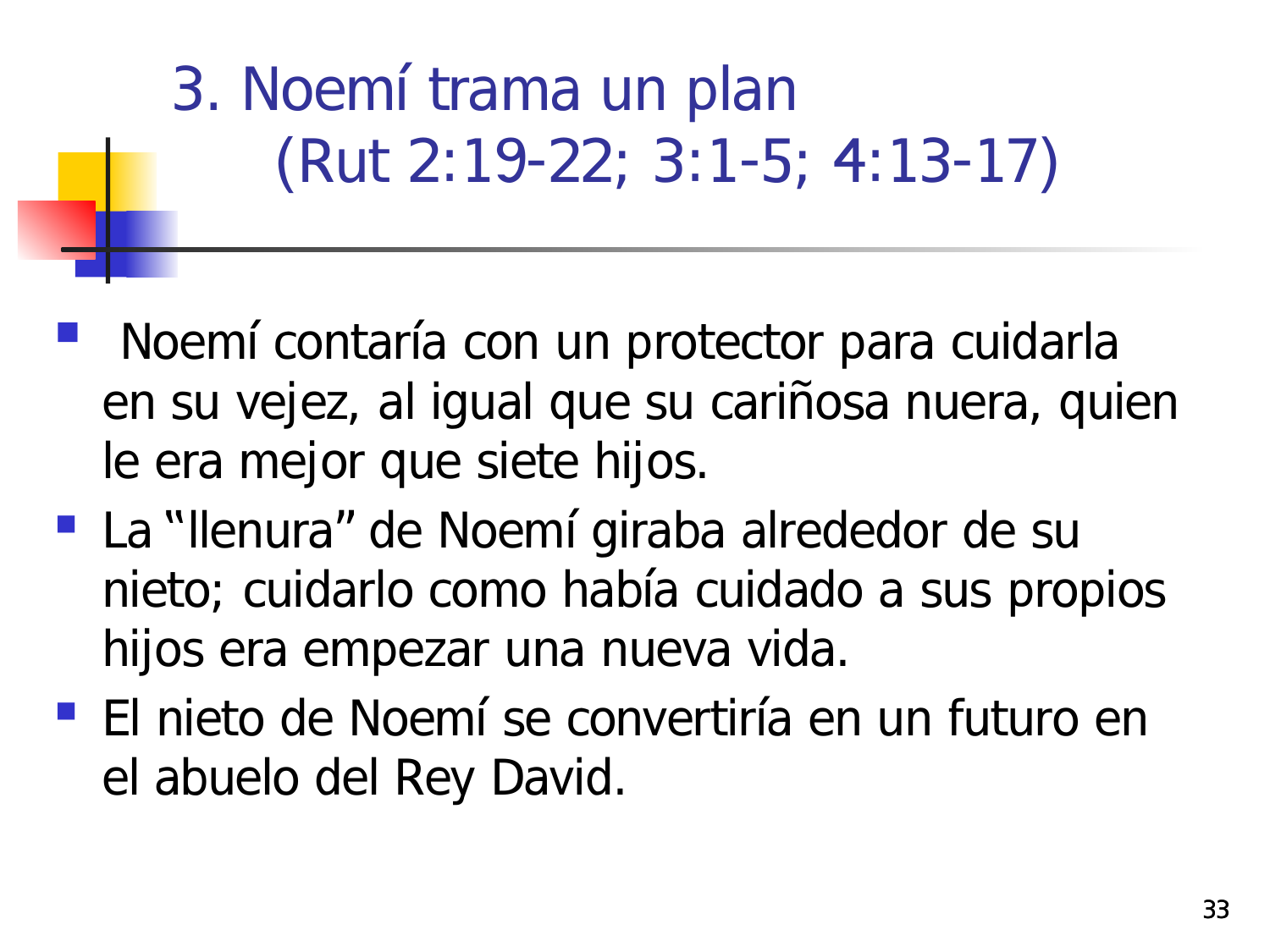

# 3. Noemí trama un plan (Rut 2:19-22; 3:1-5; 4:13-17)
 Noemí contaría con un protector para cuidarla en su vejez, al igual que su cariñosa nuera, quien le era mejor que siete hijos.
La “llenura” de Noemí giraba alrededor de su nieto; cuidarlo como había cuidado a sus propios hijos era empezar una nueva vida.
El nieto de Noemí se convertiría en un futuro en el abuelo del Rey David.

33
33